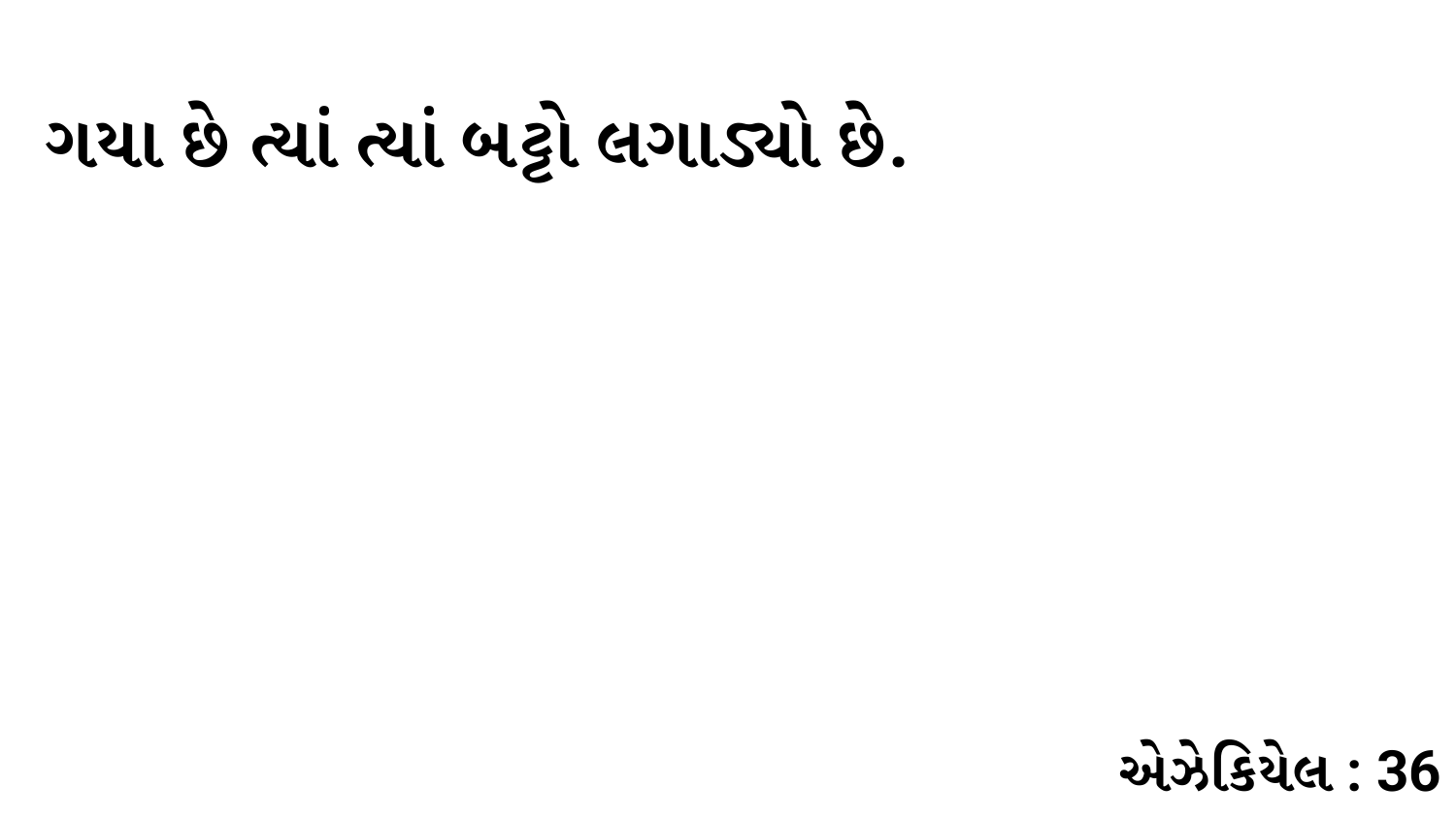

ગયા છે ત્યાં ત્યાં બટ્ટો લગાડ્યો છે.
એઝેકિયેલ : 36